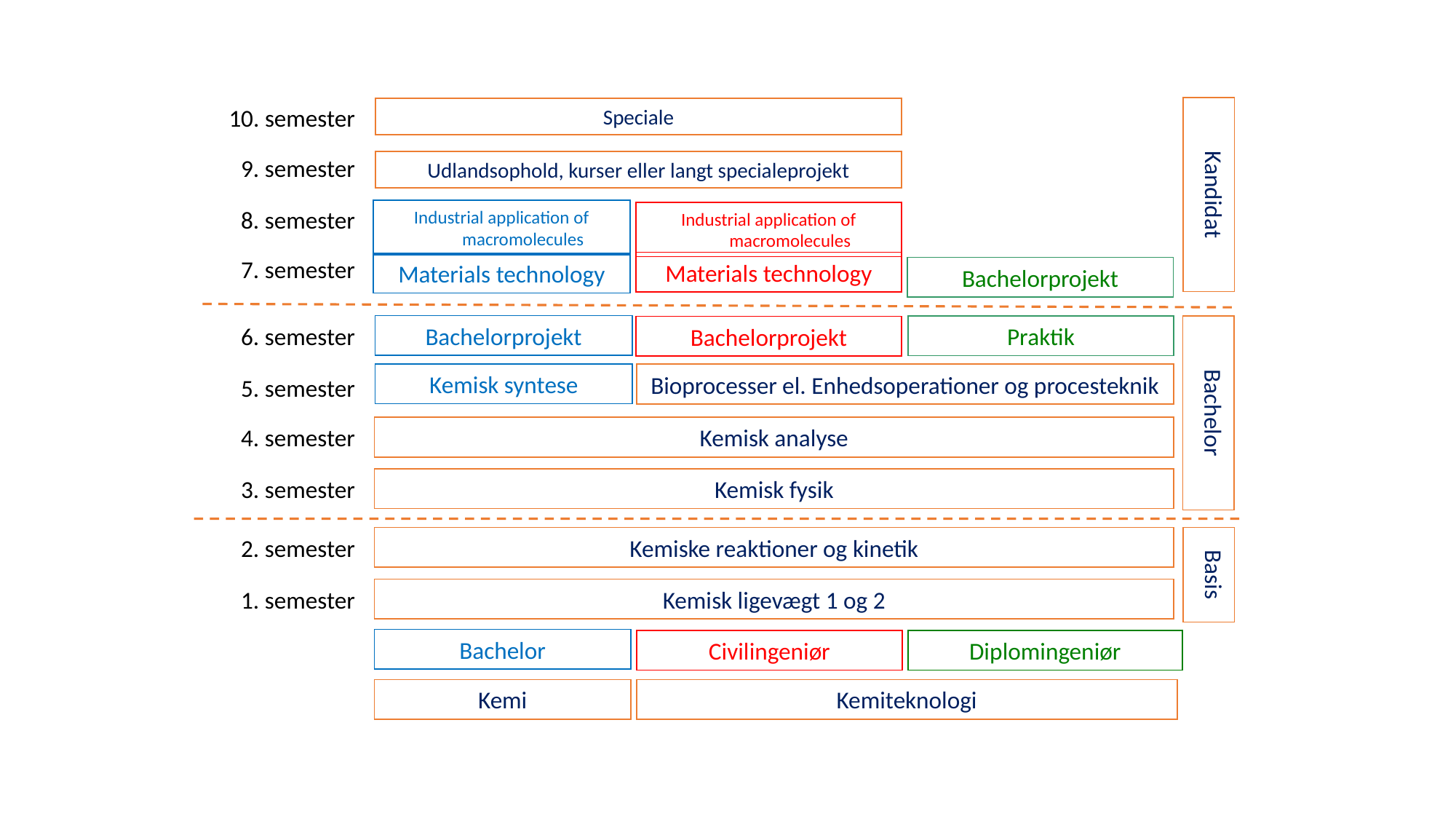

10. semester
Kandidat
Speciale
9. semester
Udlandsophold, kurser eller langt specialeprojekt
8. semester
Industrial application of macromolecules
Industrial application of macromolecules
7. semester
Materials technology
Materials technology
Bachelorprojekt

6. semester
Bachelorprojekt
Bachelor
Praktik
Bachelorprojekt
Kemisk syntese
Bioprocesser el. Enhedsoperationer og procesteknik
5. semester
4. semester
Kemisk analyse
3. semester
Kemisk fysik

2. semester
Basis
Kemiske reaktioner og kinetik
1. semester
Kemisk ligevægt 1 og 2
Bachelor
Civilingeniør
Diplomingeniør
Kemi
Kemiteknologi